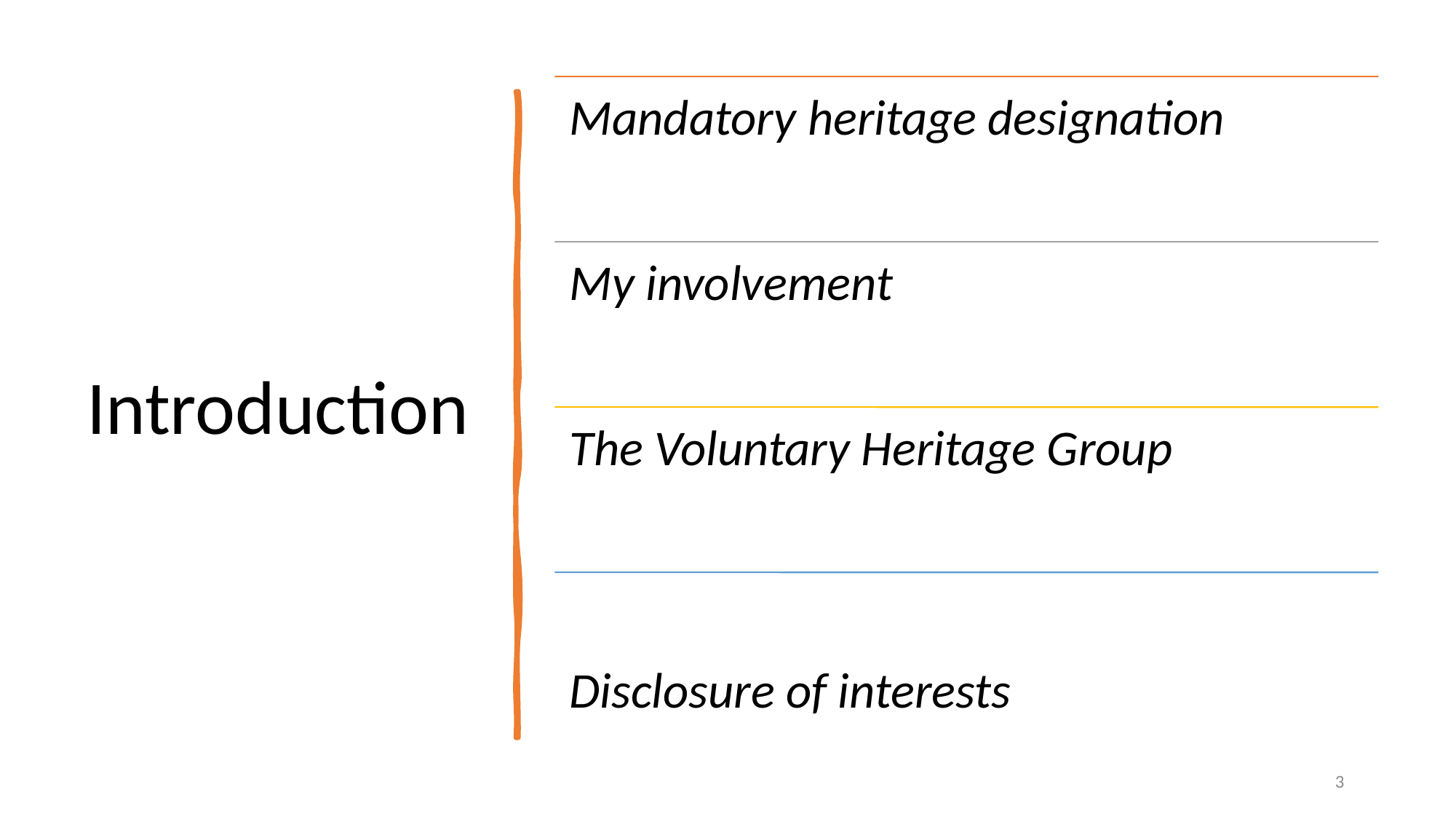

Mandatory heritage designation
My involvement
The Voluntary Heritage Group

Disclosure of interests
# Introduction

3